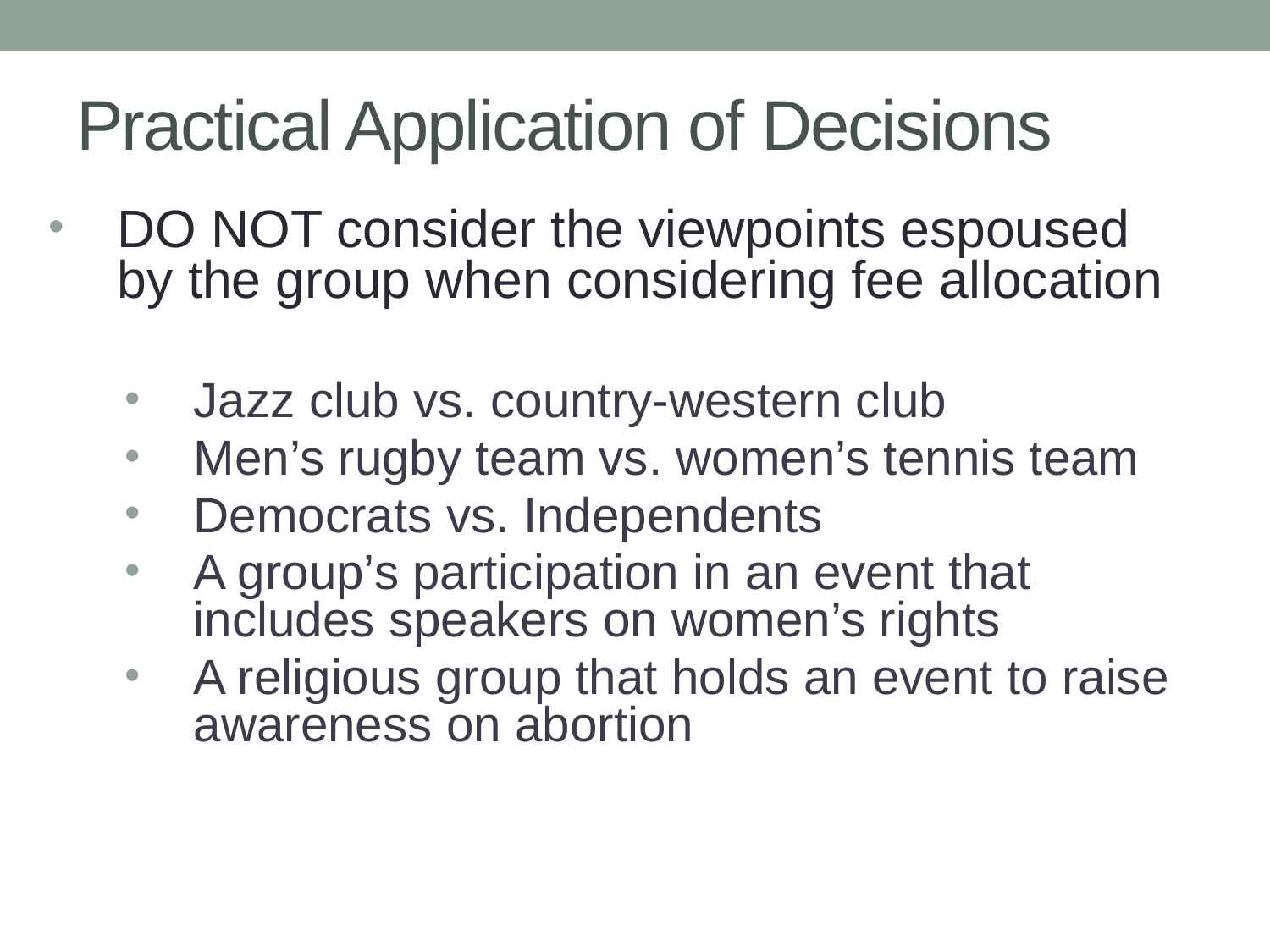

# Practical Application of Decisions
DO NOT consider the viewpoints espoused by the group when considering fee allocation

Jazz club vs. country-western club
Men’s rugby team vs. women’s tennis team
Democrats vs. Independents
A group’s participation in an event that includes speakers on women’s rights
A religious group that holds an event to raise awareness on abortion